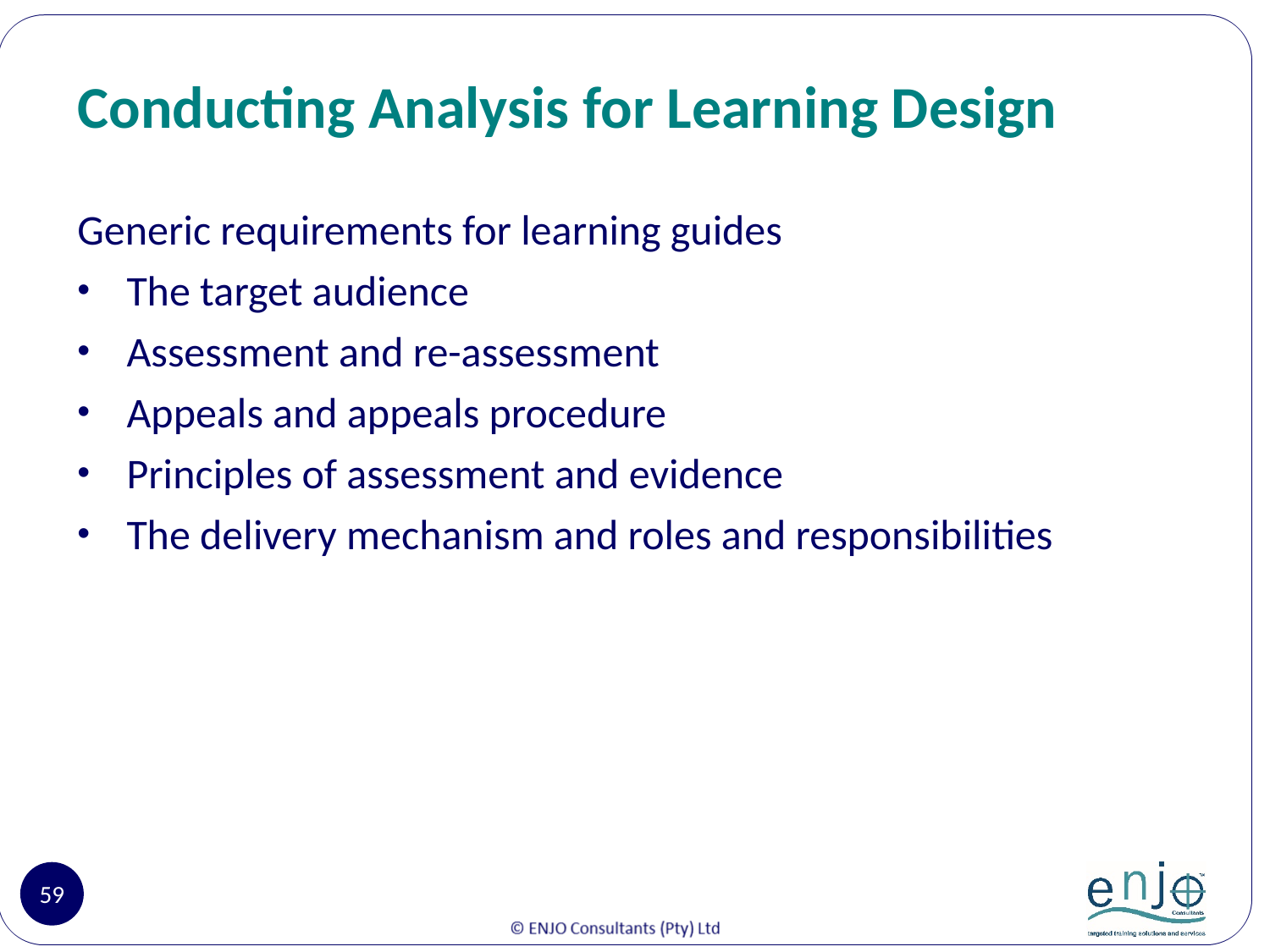

# Conducting Analysis for Learning Design
Generic requirements for learning guides
The target audience
Assessment and re-assessment
Appeals and appeals procedure
Principles of assessment and evidence
The delivery mechanism and roles and responsibilities
59